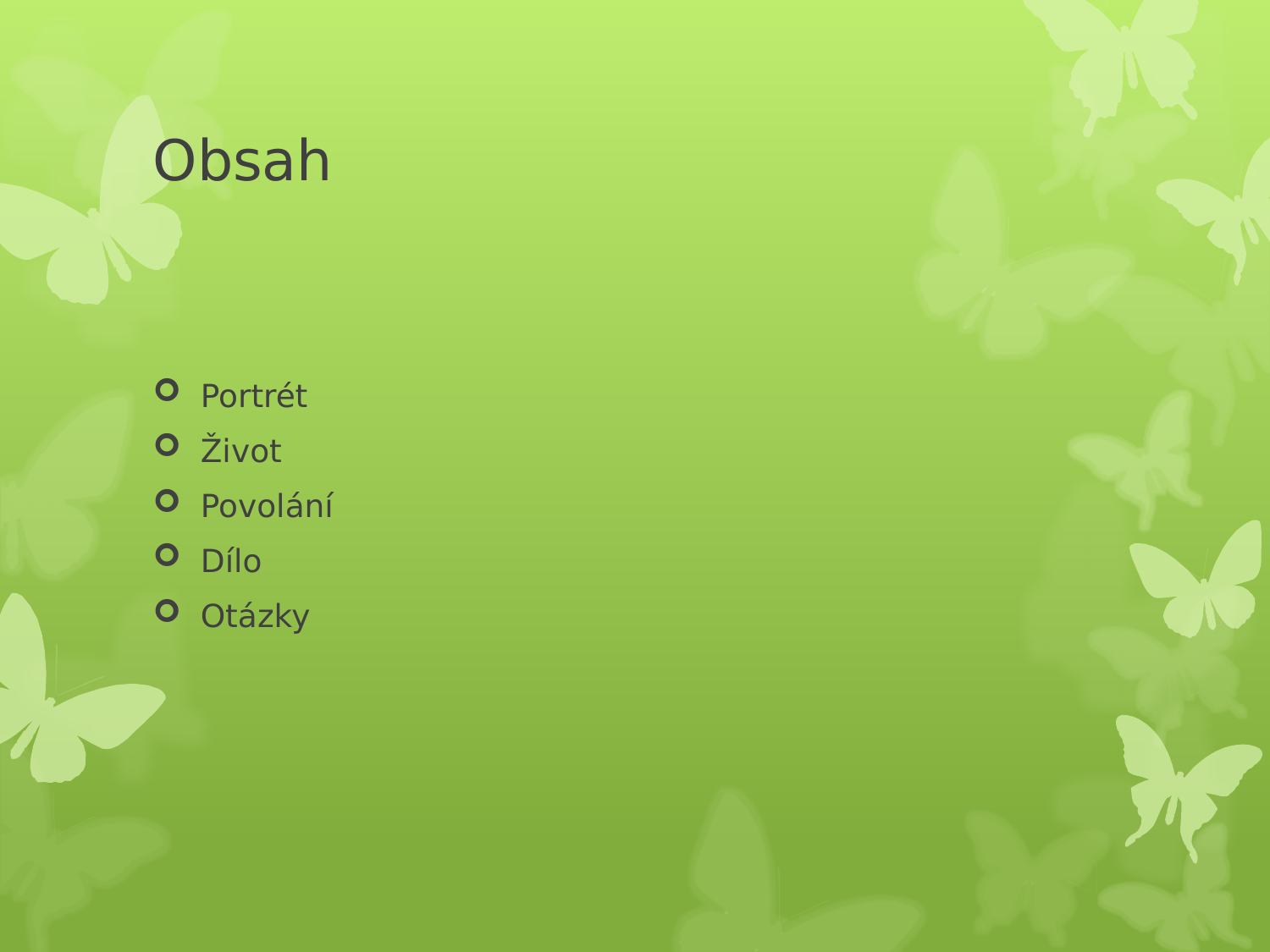

# Obsah

Portrét
Život
Povolání
Dílo
Otázky